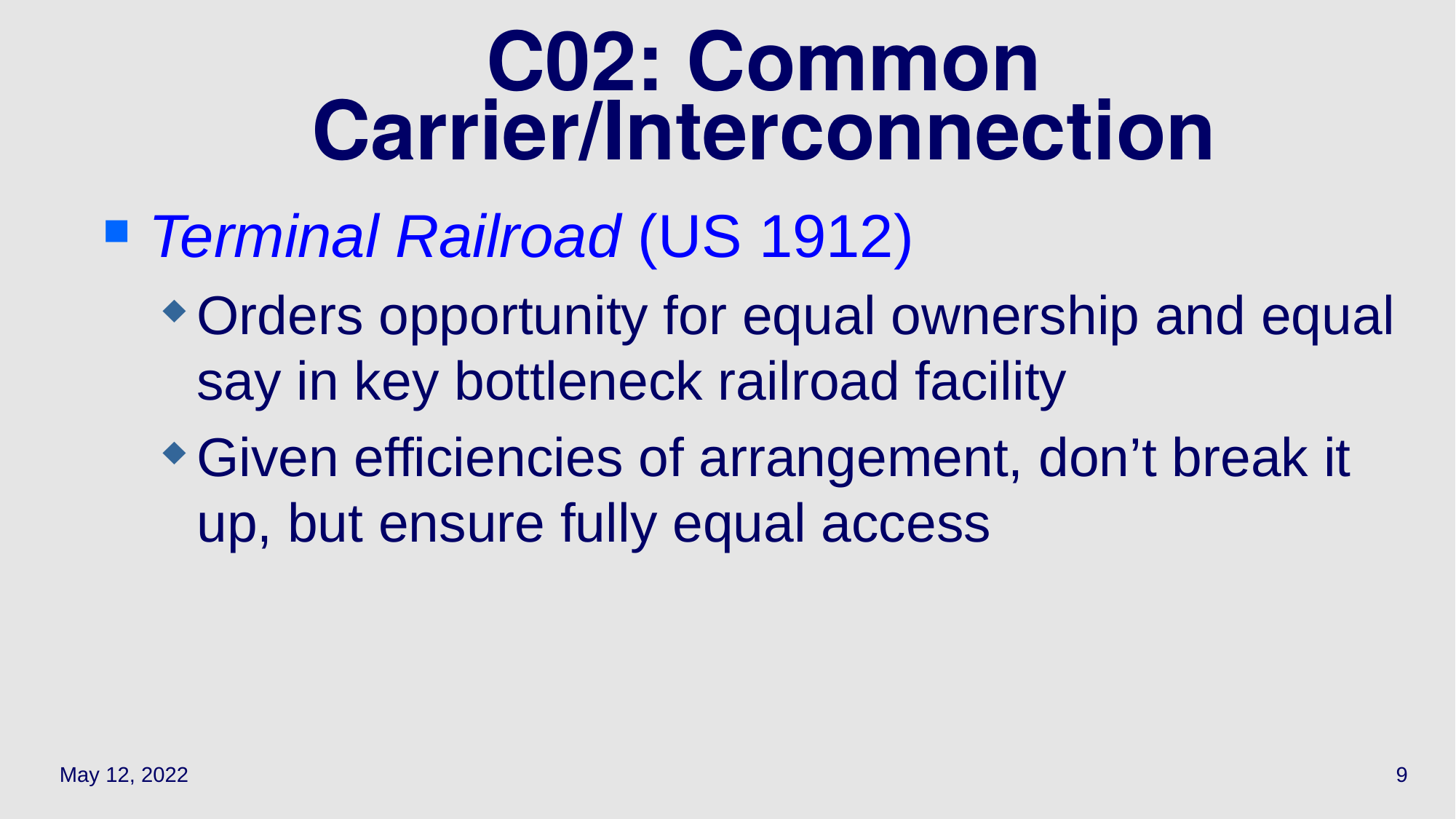

9
# C02: Common Carrier/Interconnection
Terminal Railroad (US 1912)
Orders opportunity for equal ownership and equal say in key bottleneck railroad facility
Given efficiencies of arrangement, don’t break it up, but ensure fully equal access
May 12, 2022